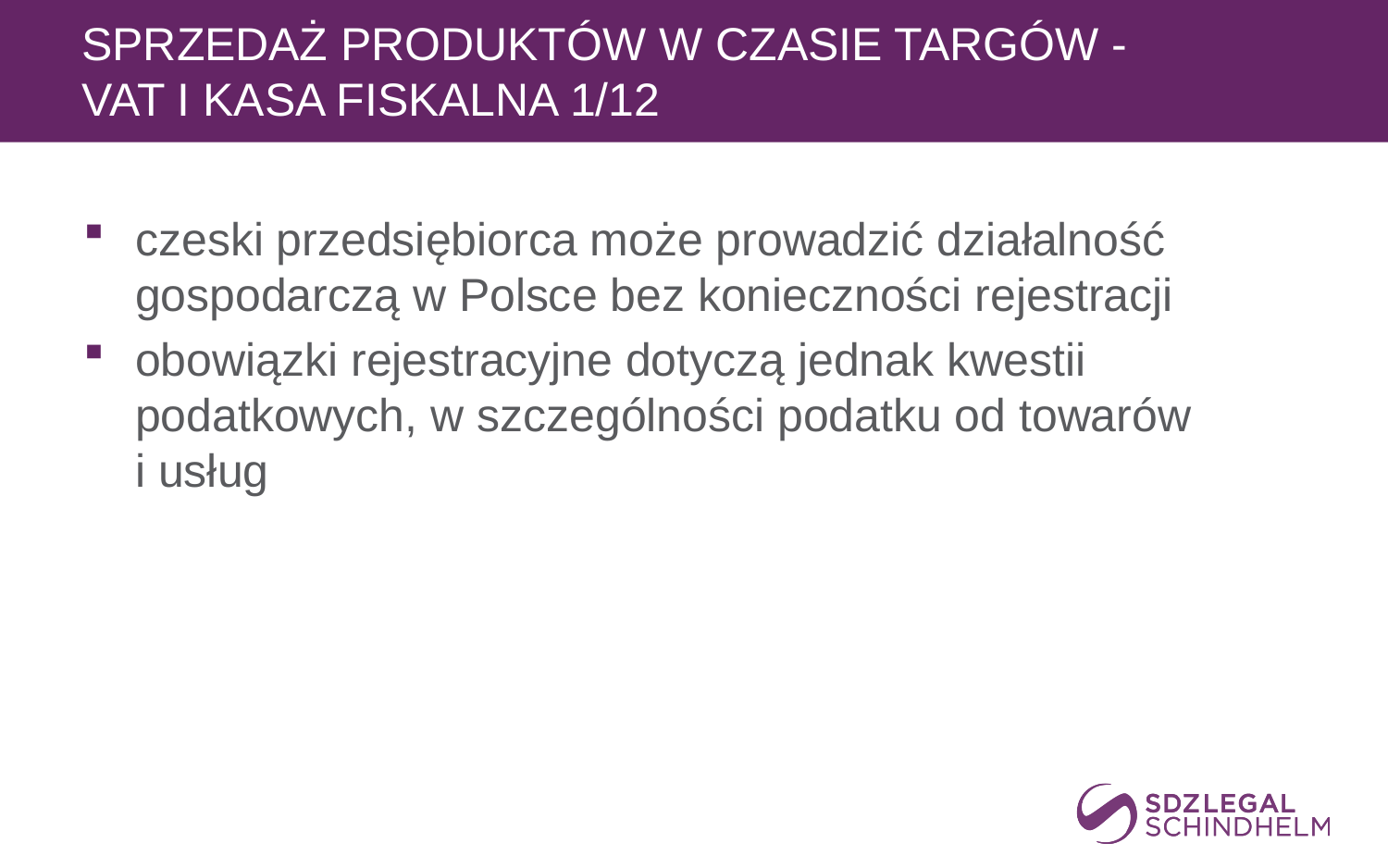

# sprzedaż produktów w czasie targów - VAT I kasa fiskalna 1/12
czeski przedsiębiorca może prowadzić działalność gospodarczą w Polsce bez konieczności rejestracji
obowiązki rejestracyjne dotyczą jednak kwestii podatkowych, w szczególności podatku od towarów
i usług